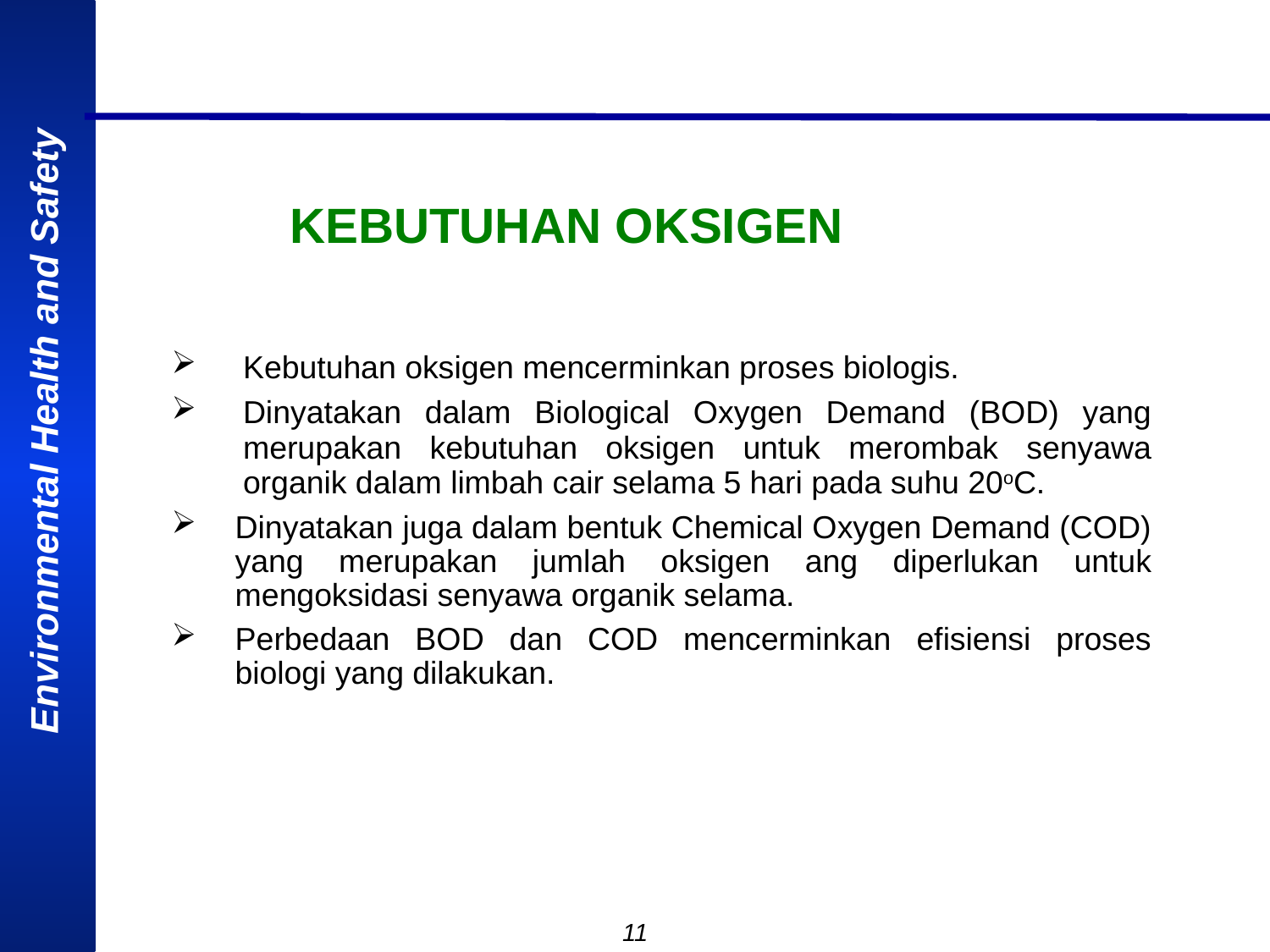

# KEBUTUHAN OKSIGEN
Kebutuhan oksigen mencerminkan proses biologis.
Dinyatakan dalam Biological Oxygen Demand (BOD) yang merupakan kebutuhan oksigen untuk merombak senyawa organik dalam limbah cair selama 5 hari pada suhu 20oC.
Dinyatakan juga dalam bentuk Chemical Oxygen Demand (COD) yang merupakan jumlah oksigen ang diperlukan untuk mengoksidasi senyawa organik selama.
Perbedaan BOD dan COD mencerminkan efisiensi proses biologi yang dilakukan.